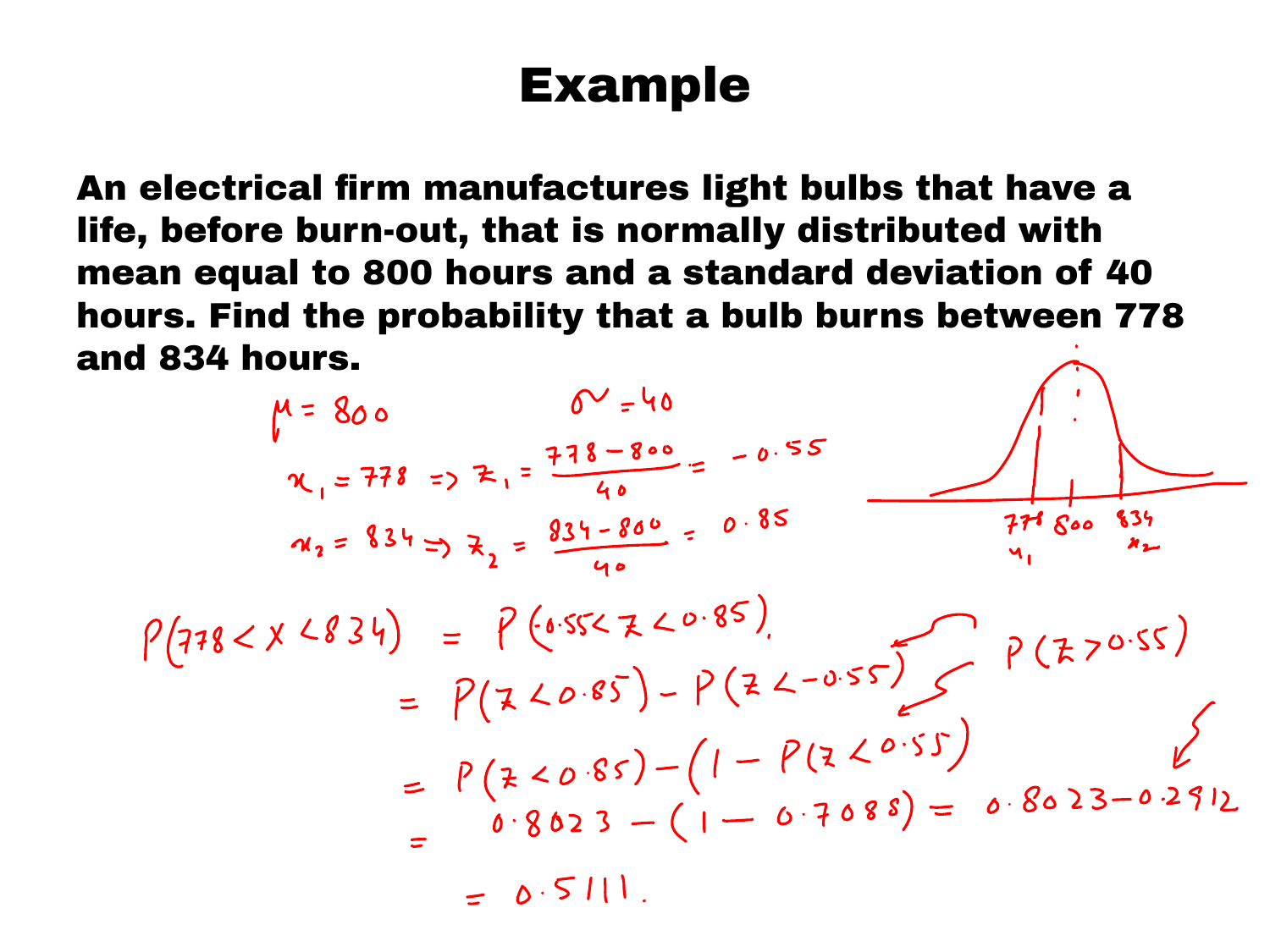

# Example
An electrical firm manufactures light bulbs that have a life, before burn-out, that is normally distributed with mean equal to 800 hours and a standard deviation of 40 hours. Find the probability that a bulb burns between 778 and 834 hours.